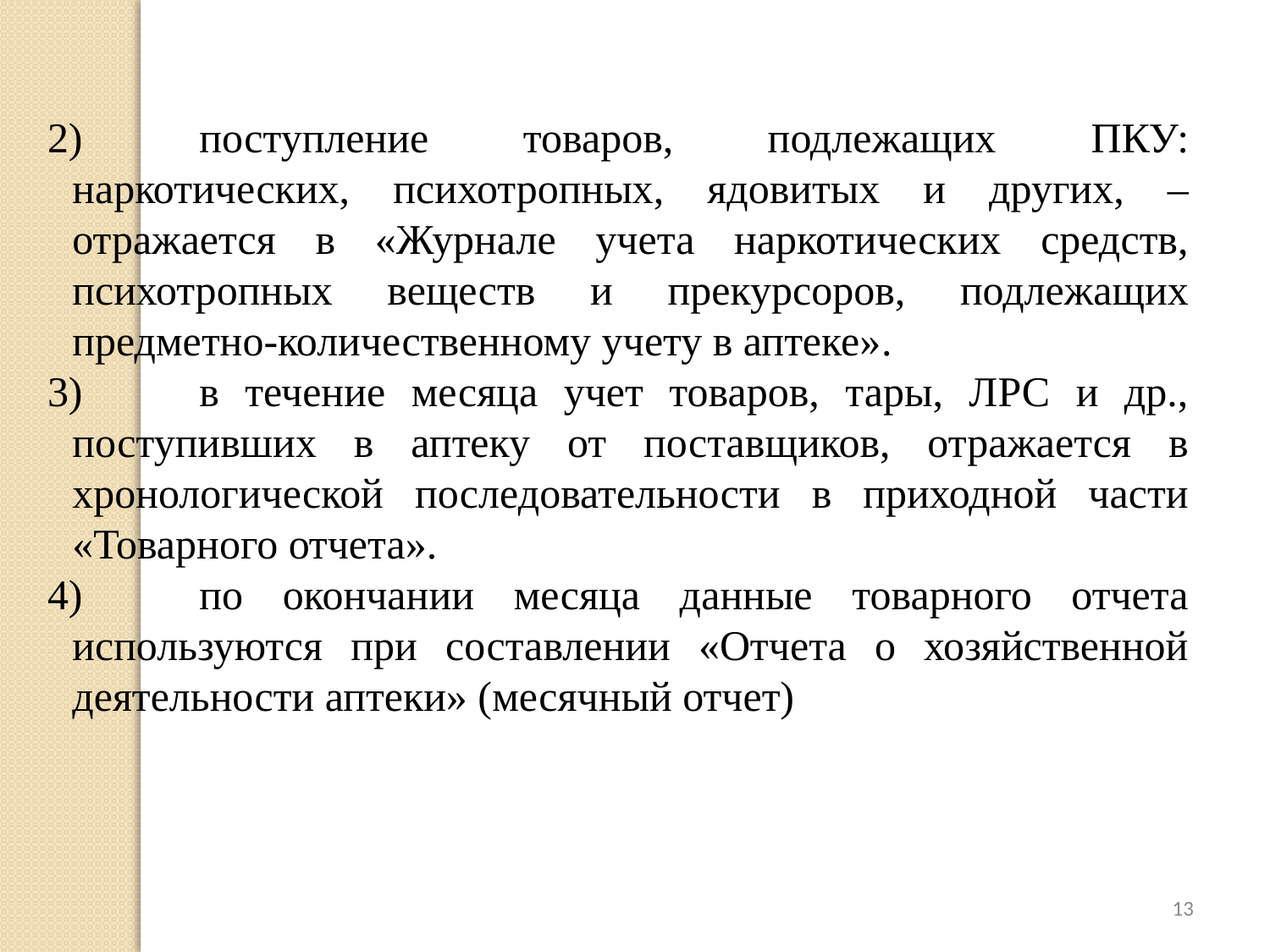

2)	поступление товаров, подлежащих ПКУ: наркотических, психотропных, ядовитых и других, – отражается в «Журнале учета наркотических средств, психотропных веществ и прекурсоров, подлежащих предметно-количественному учету в аптеке».
3)	в течение месяца учет товаров, тары, ЛРС и др., поступивших в аптеку от поставщиков, отражается в хронологической последовательности в приходной части «Товарного отчета».
4)	по окончании месяца данные товарного отчета используются при составлении «Отчета о хозяйственной деятельности аптеки» (месячный отчет)
13